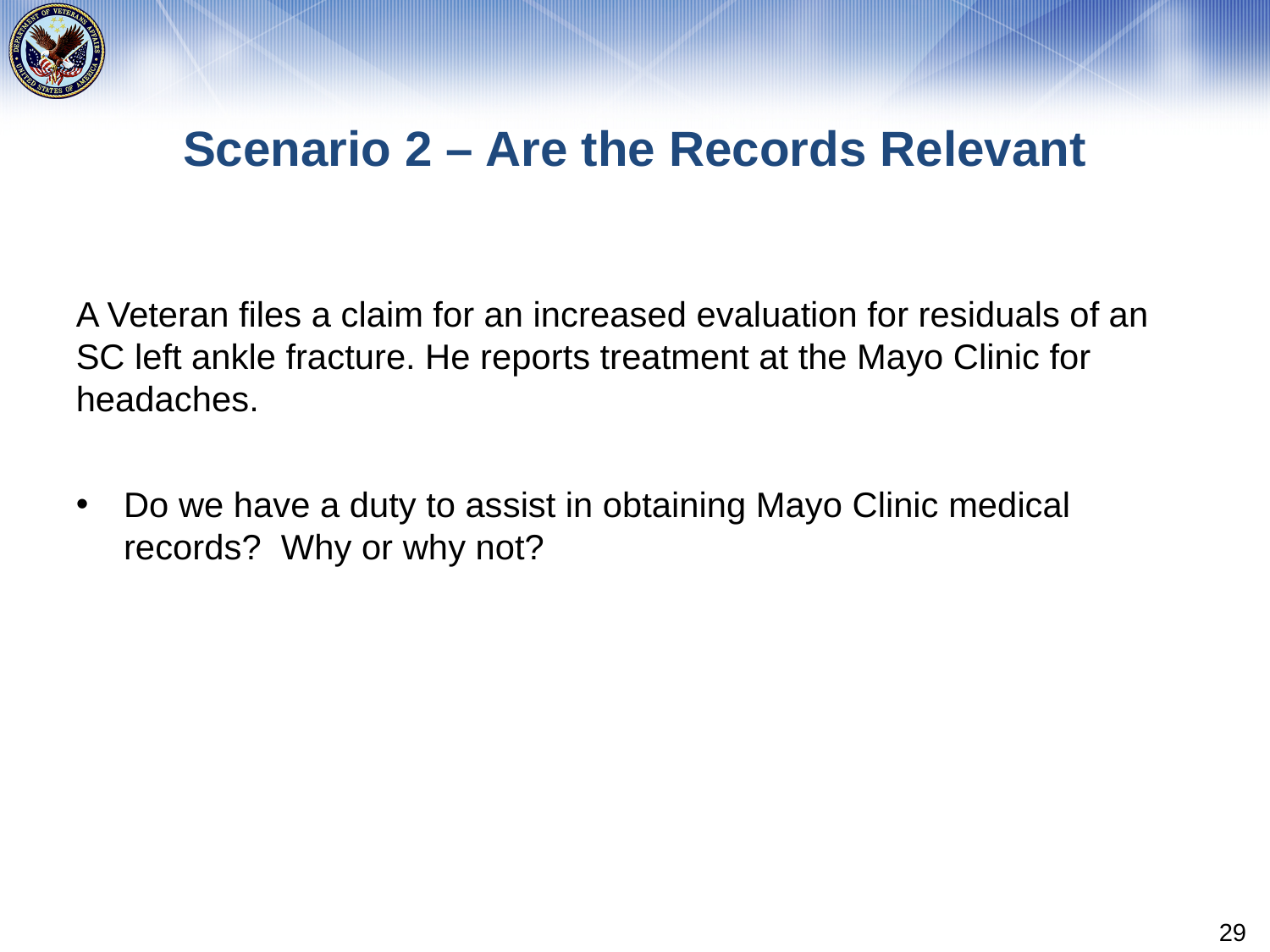

# Scenario 2 – Are the Records Relevant
A Veteran files a claim for an increased evaluation for residuals of an SC left ankle fracture. He reports treatment at the Mayo Clinic for headaches.

Do we have a duty to assist in obtaining Mayo Clinic medical records?  Why or why not?

29